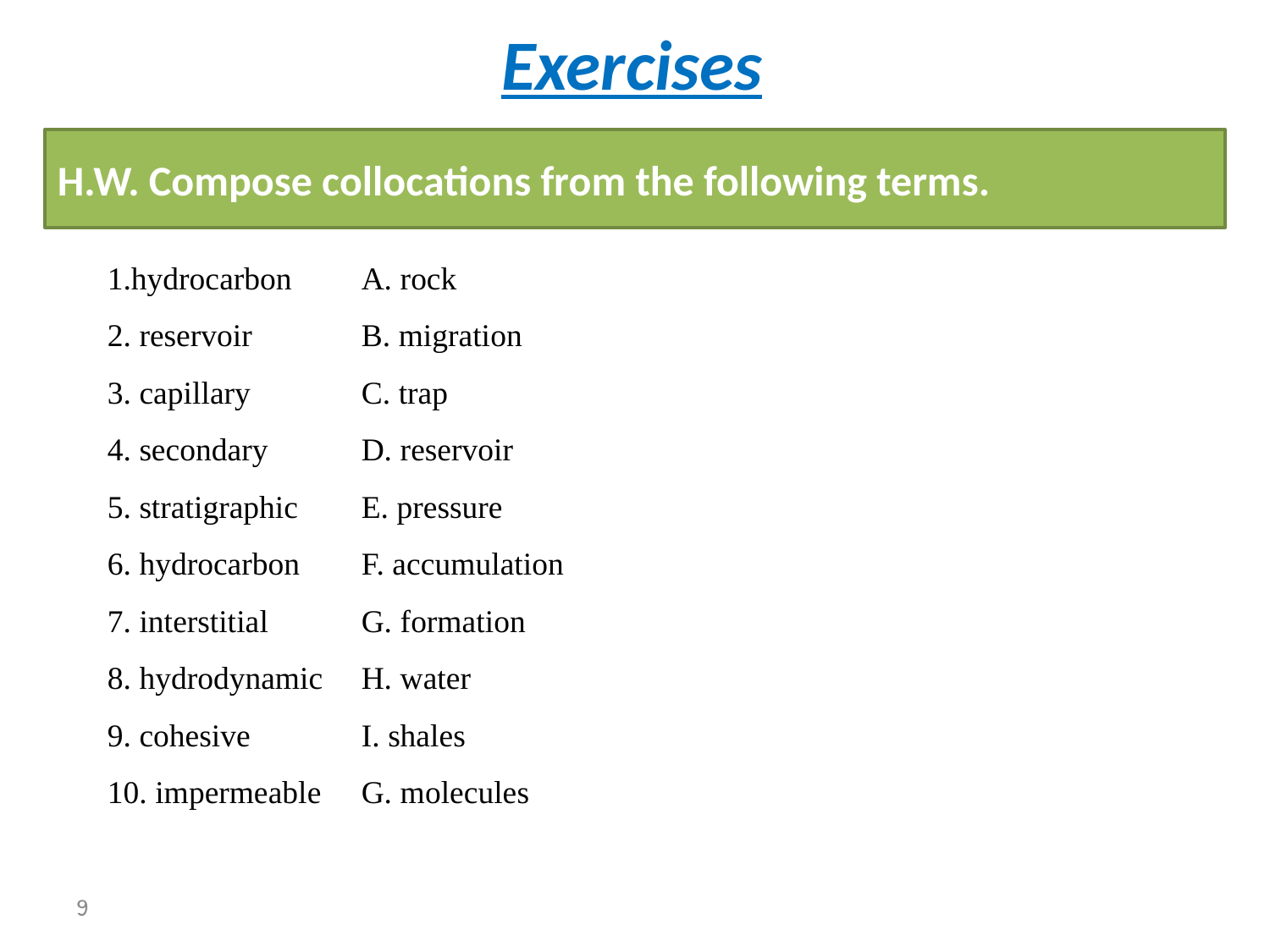

Exercises
H.W. Compose collocations from the following terms.
1.hydrocarbon 	A. rock
2. reservoir 	B. migration
3. capillary 	C. trap
4. secondary 	D. reservoir
5. stratigraphic 	E. pressure
6. hydrocarbon 	F. accumulation
7. interstitial 	G. formation
8. hydrodynamic 	H. water
9. cohesive 	I. shales
10. impermeable 	G. molecules
9